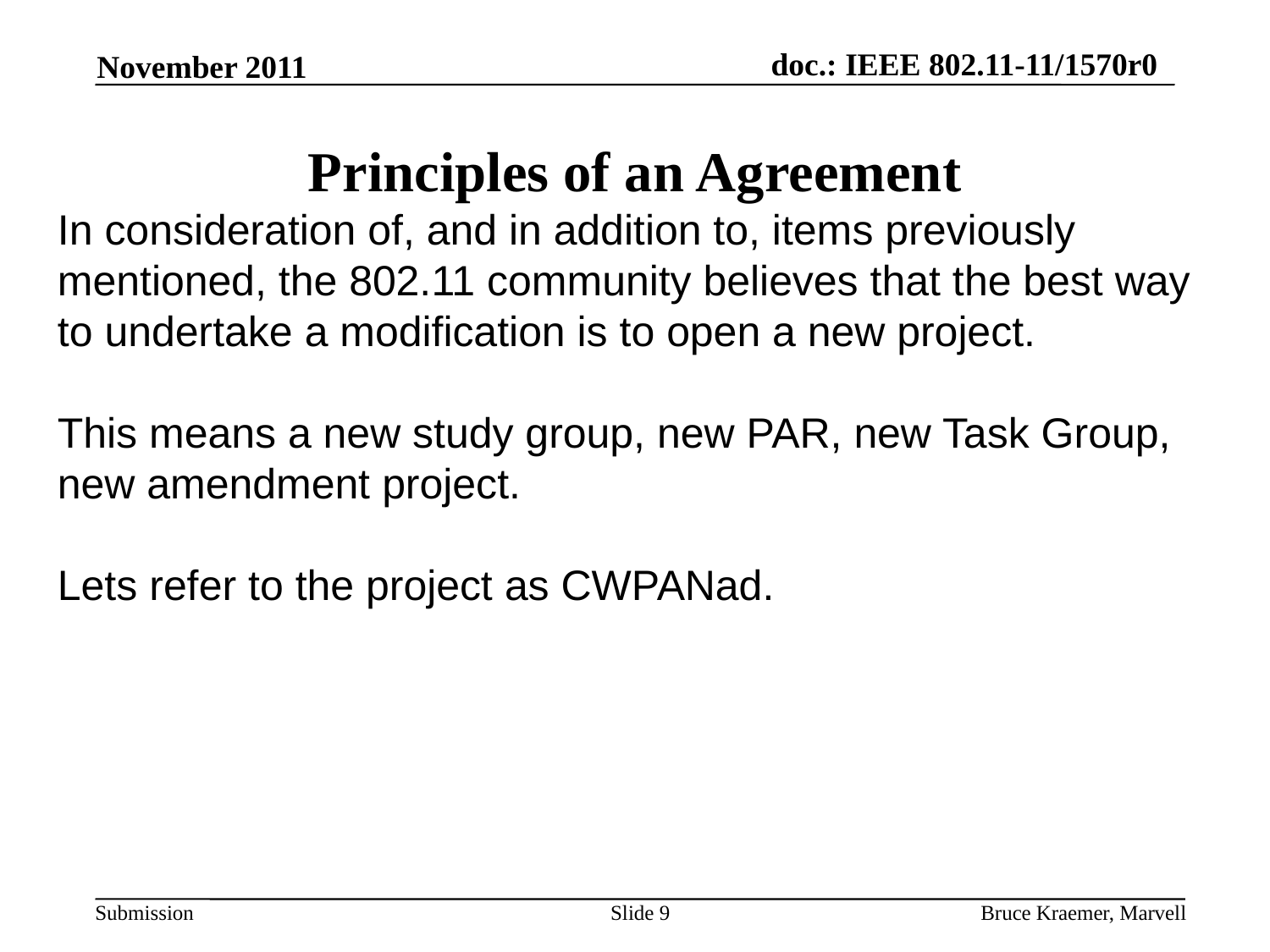

Principles of an Agreement
November 2011
In consideration of, and in addition to, items previously mentioned, the 802.11 community believes that the best way to undertake a modification is to open a new project.

This means a new study group, new PAR, new Task Group, new amendment project.

Lets refer to the project as CWPANad.
Slide 9
Bruce Kraemer, Marvell